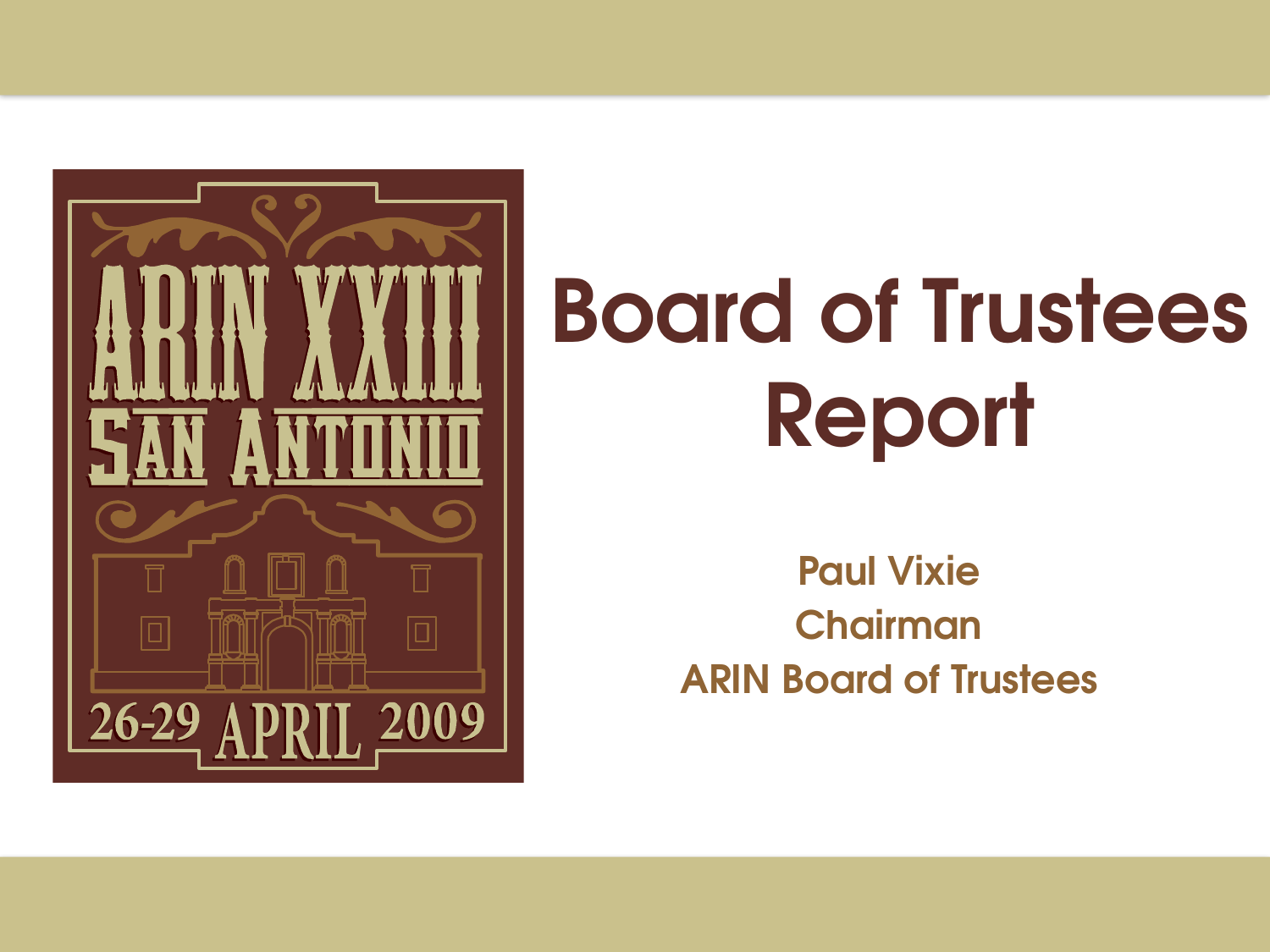

# Board of Trustees Report
Paul Vixie
Chairman
ARIN Board of Trustees